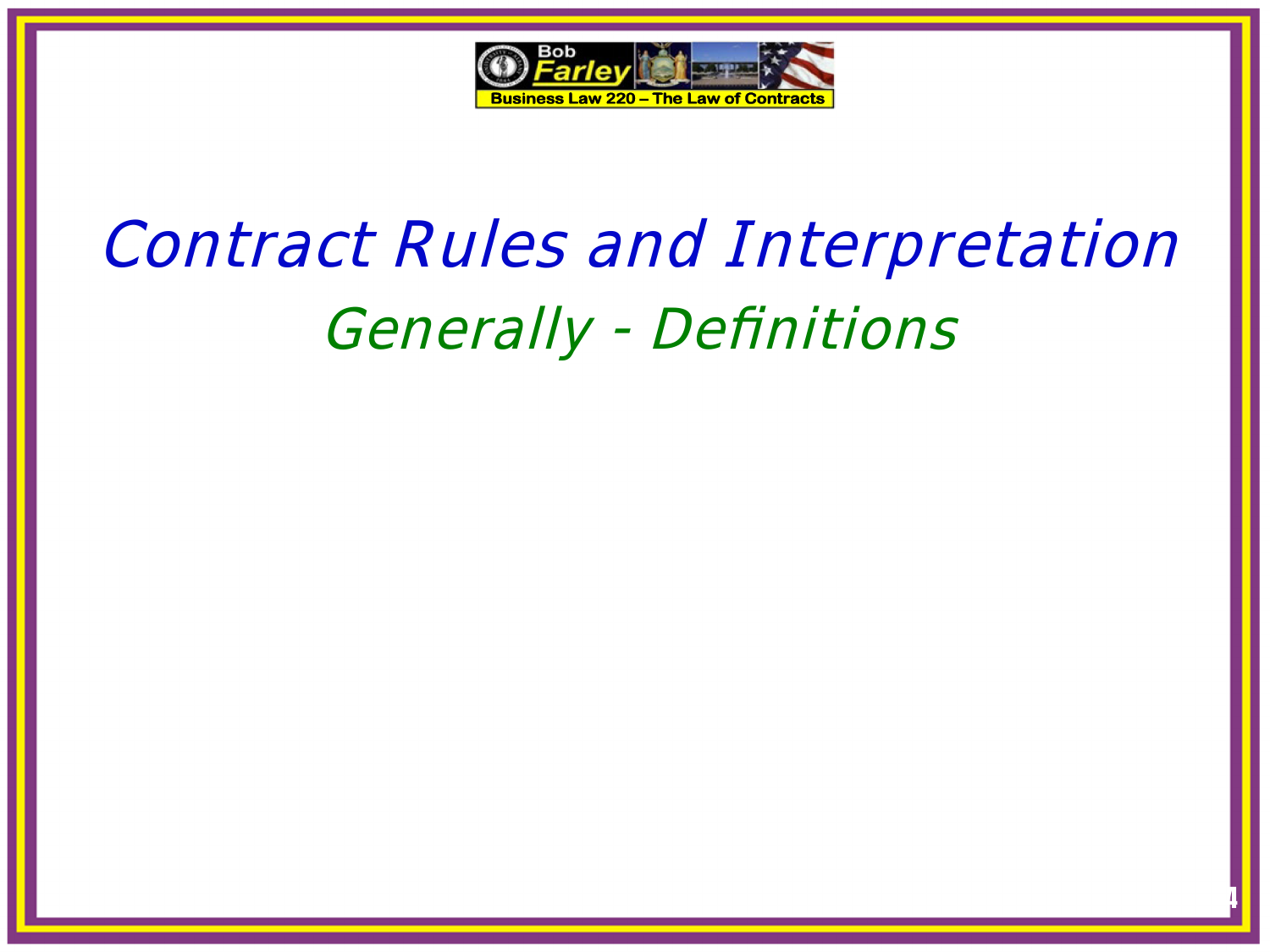

4

Contract Rules and Interpretation
Generally - Definitions